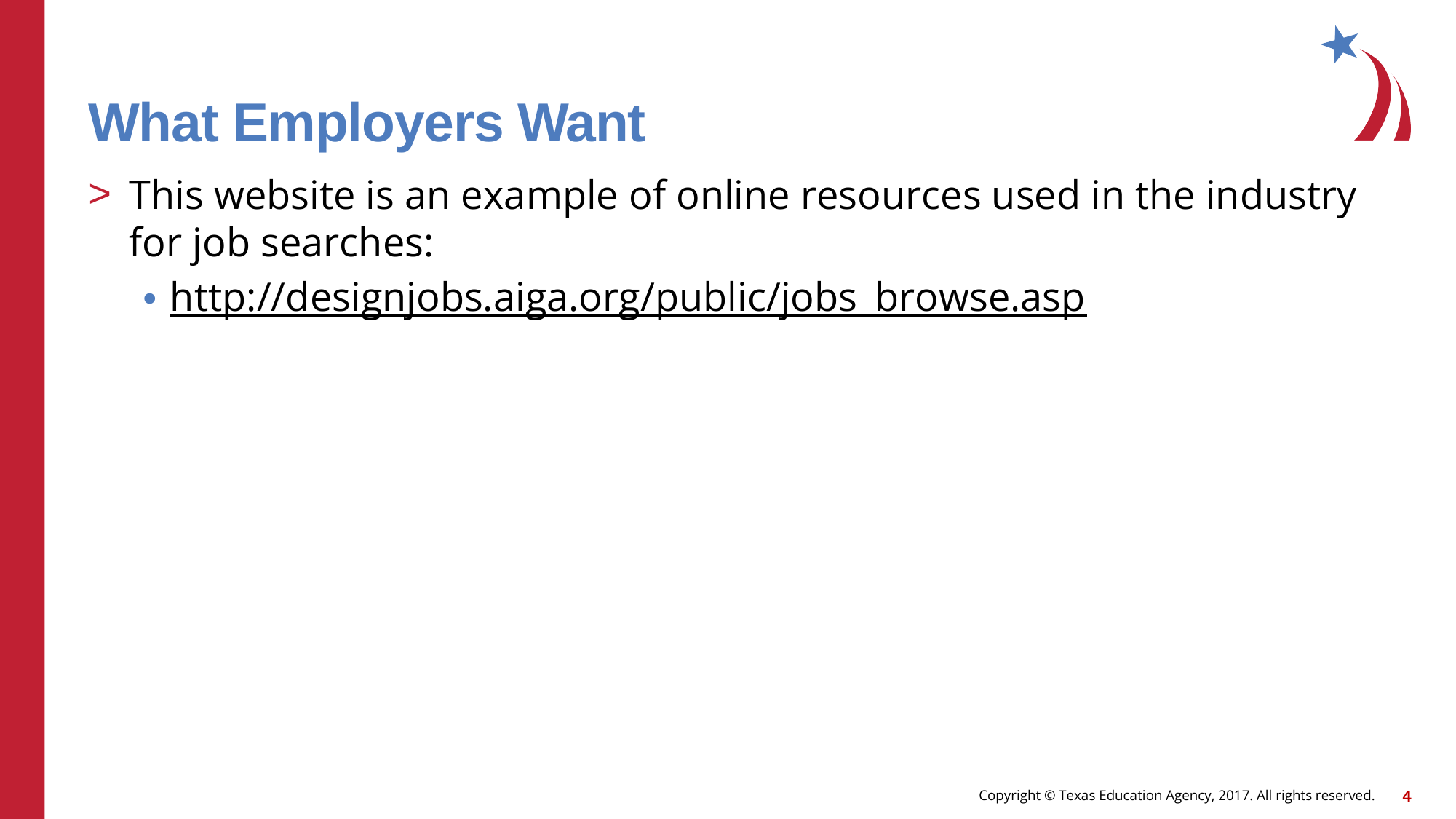

# What Employers Want
This website is an example of online resources used in the industry for job searches:
http://designjobs.aiga.org/public/jobs_browse.asp